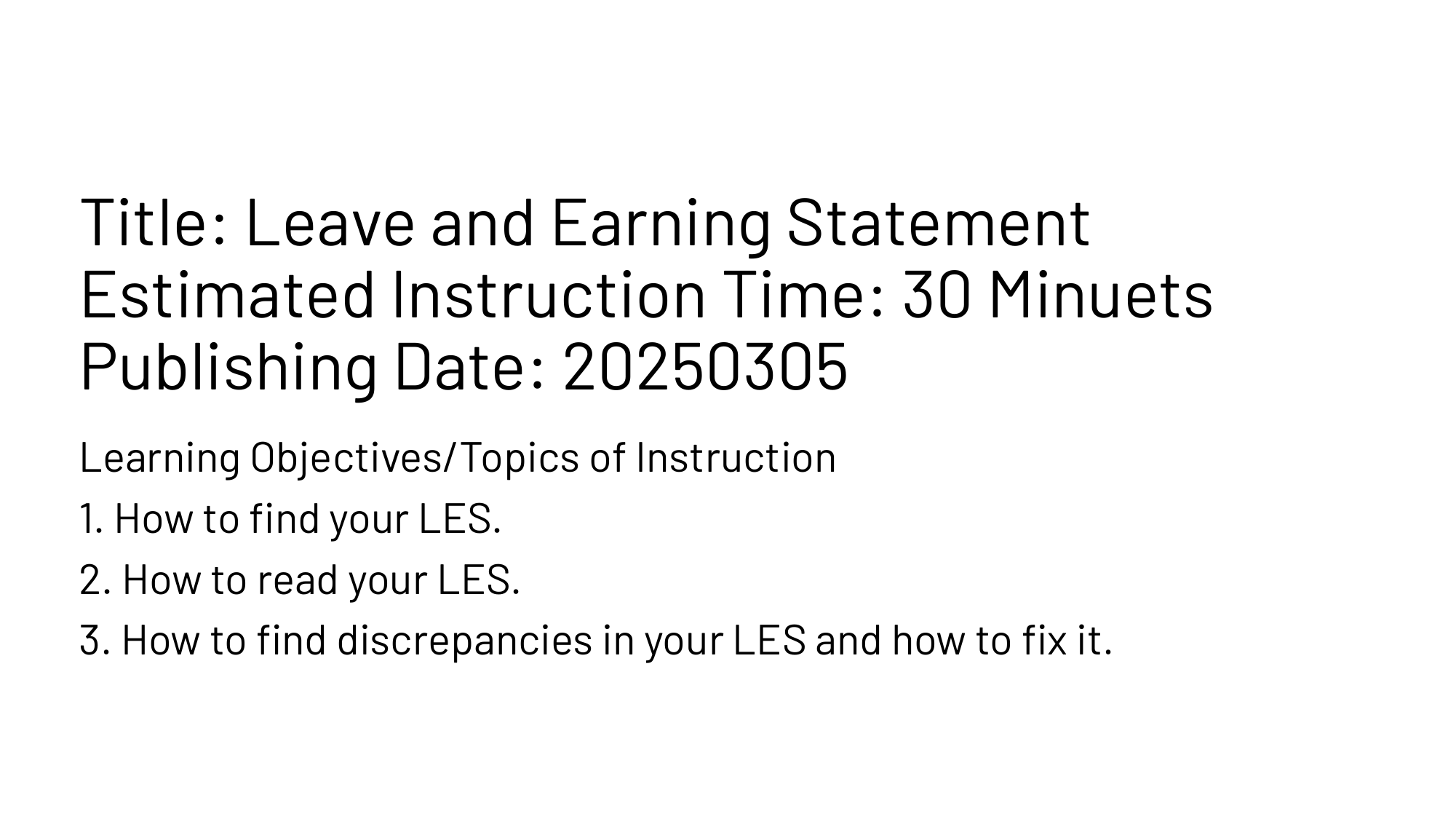

# Title: Leave and Earning Statement Estimated Instruction Time: 30 Minuets Publishing Date: 20250305
Learning Objectives/Topics of Instruction
1. How to find your LES.
2. How to read your LES.
3. How to find discrepancies in your LES and how to fix it.